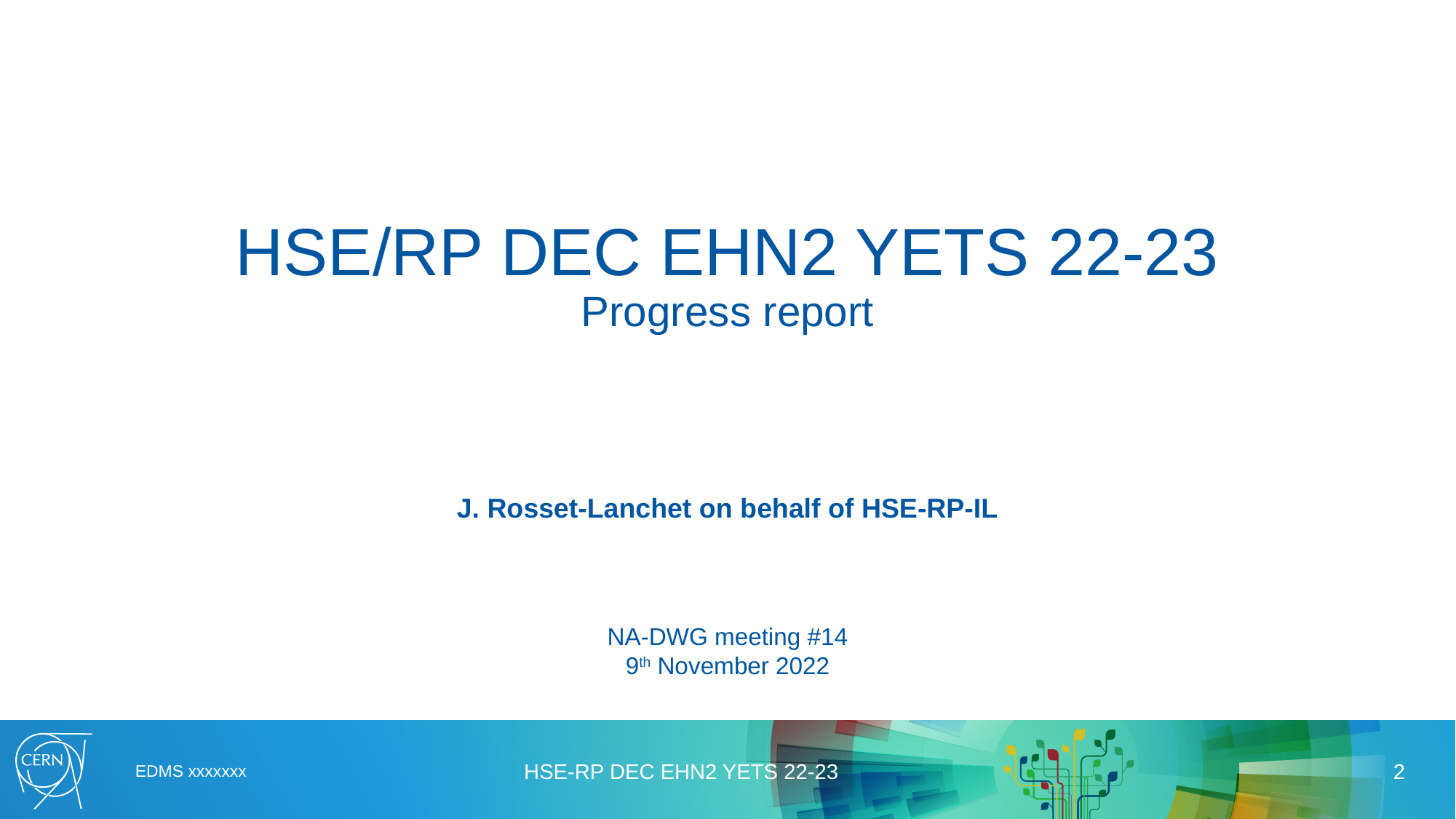

HSE/RP DEC EHN2 YETS 22-23
Progress report
J. Rosset-Lanchet on behalf of HSE-RP-IL
NA-DWG meeting #14
9th November 2022